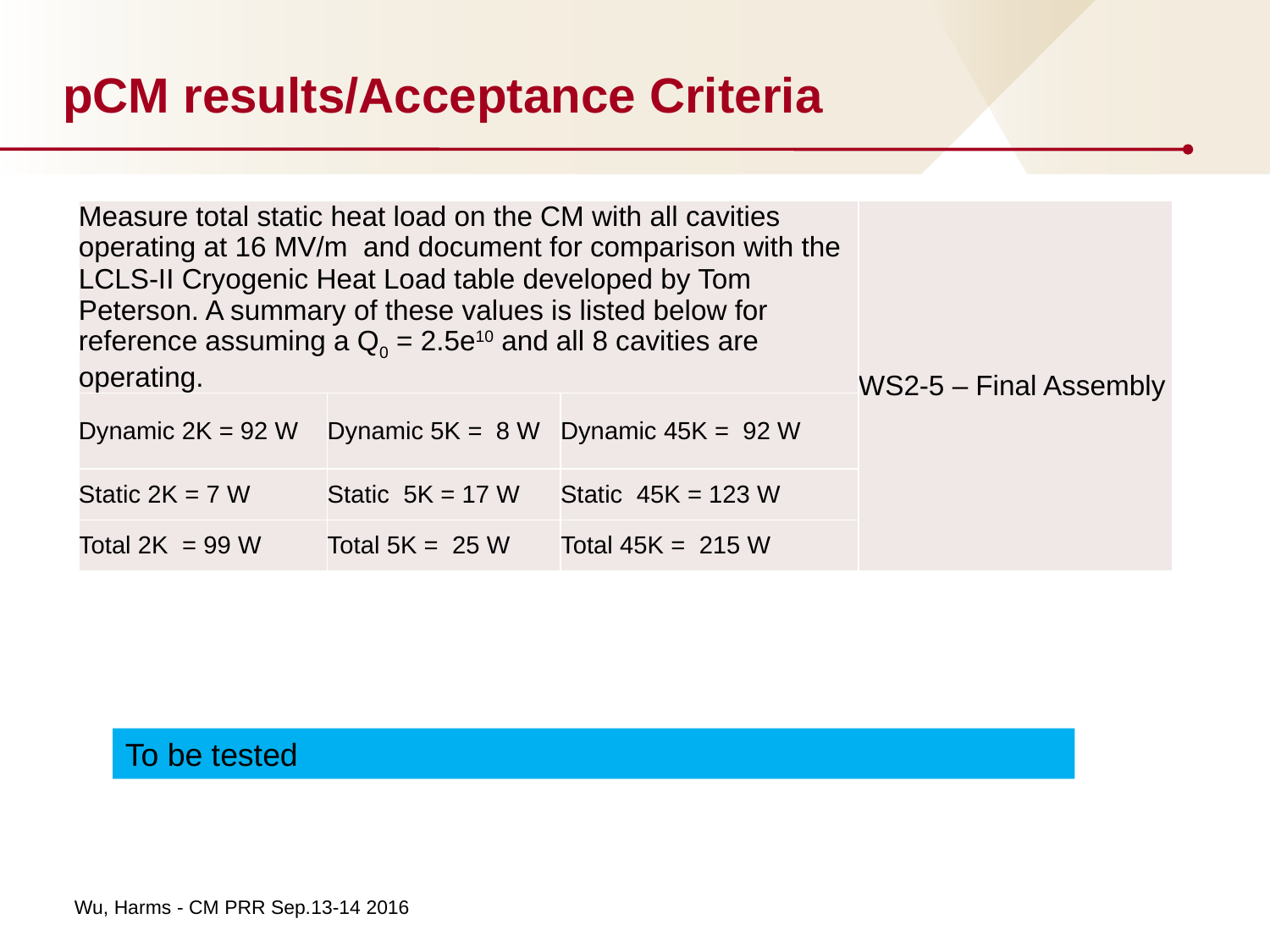

# pCM results/Acceptance Criteria
| Measure total static heat load on the CM with all cavities operating at 16 MV/m and document for comparison with the LCLS-II Cryogenic Heat Load table developed by Tom Peterson. A summary of these values is listed below for reference assuming a Q0 = 2.5e10 and all 8 cavities are operating. |  |  | WS2-5 – Final Assembly |
| --- | --- | --- | --- |
| Dynamic 2K = 92 W | Dynamic 5K = 8 W | Dynamic 45K = 92 W |  |
| Static 2K = 7 W | Static 5K = 17 W | Static 45K = 123 W |  |
| Total 2K = 99 W | Total 5K = 25 W | Total 45K = 215 W |  |
To be tested
Wu, Harms - CM PRR Sep.13-14 2016